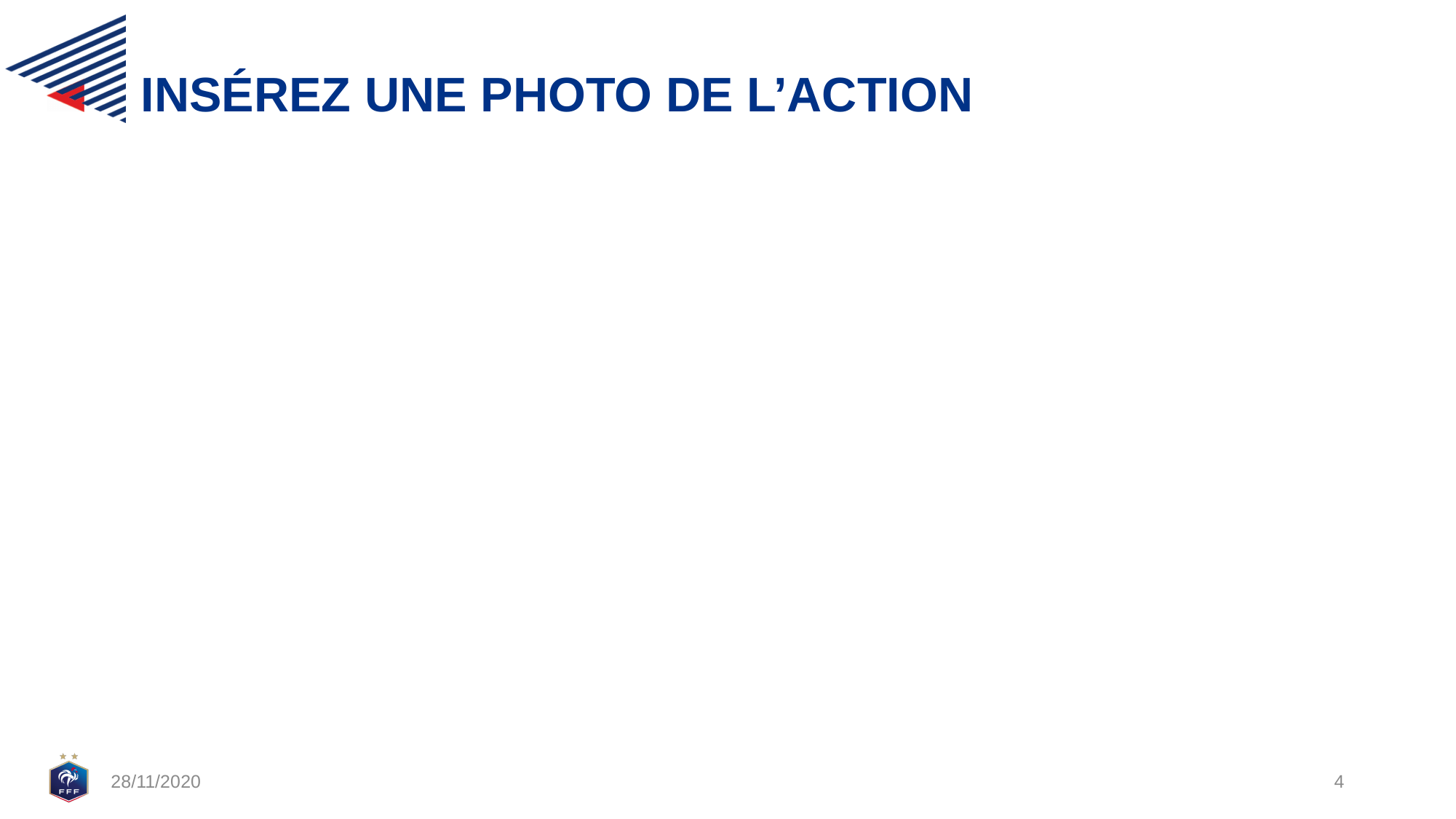

# INSÉREZ UNE PHOTO DE L’ACTION

28/11/2020
4